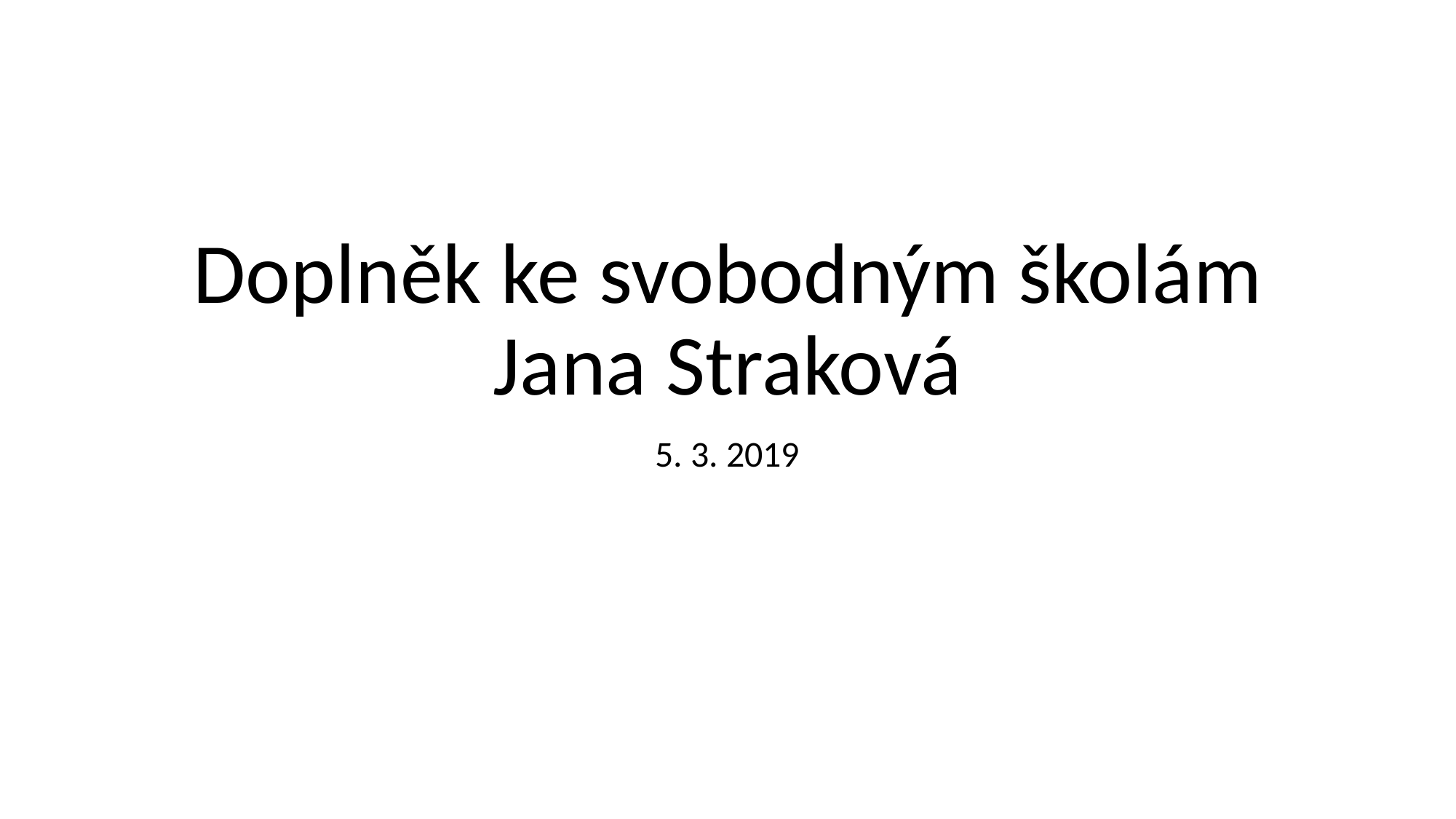

# Doplněk ke svobodným školám Jana Straková
5. 3. 2019